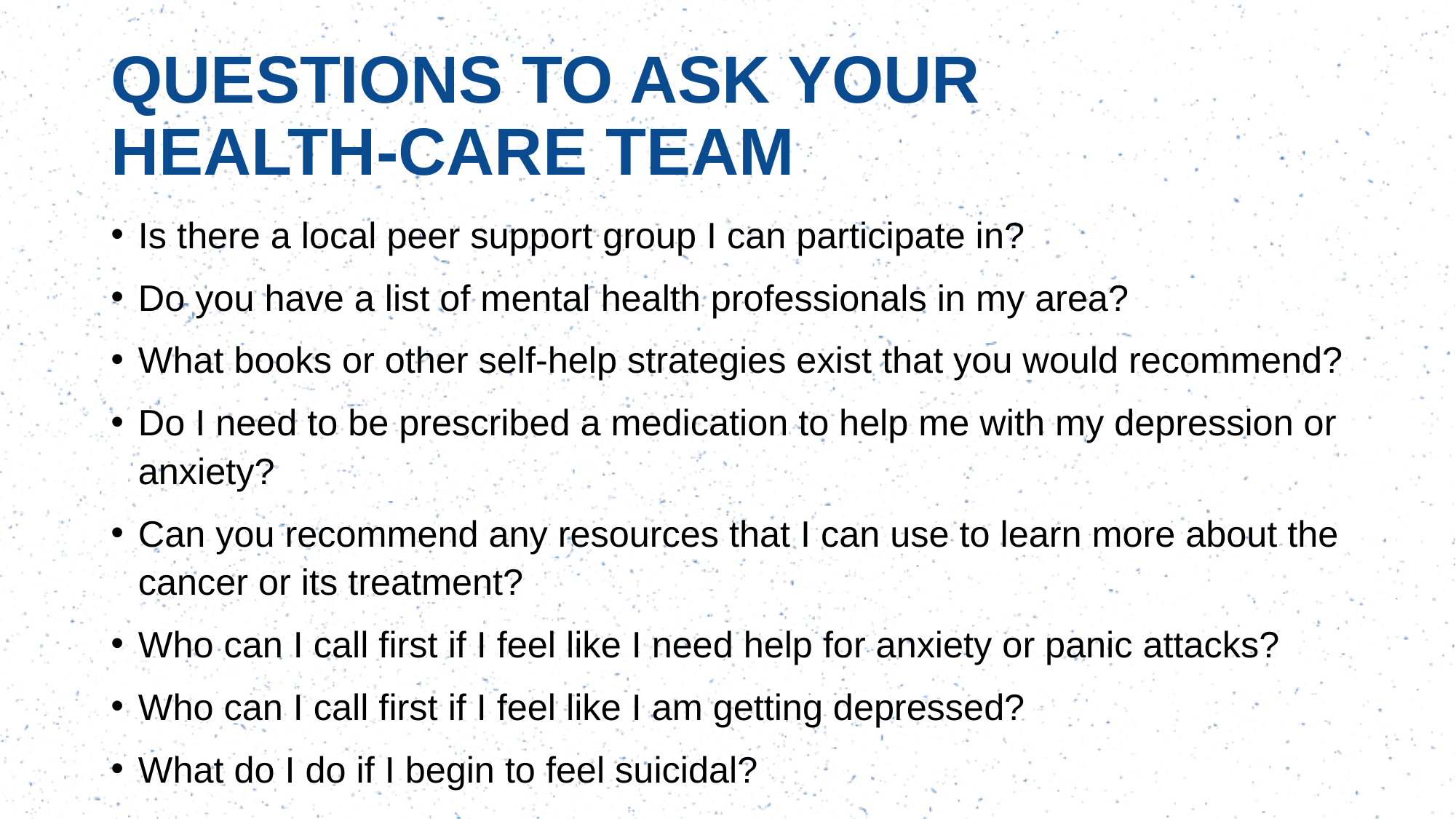

# QUESTIONS TO ASK YOUR HEALTH-CARE TEAM
Is there a local peer support group I can participate in?
Do you have a list of mental health professionals in my area?
What books or other self-help strategies exist that you would recommend?
Do I need to be prescribed a medication to help me with my depression or anxiety?
Can you recommend any resources that I can use to learn more about the cancer or its treatment?
Who can I call first if I feel like I need help for anxiety or panic attacks?
Who can I call first if I feel like I am getting depressed?
What do I do if I begin to feel suicidal?